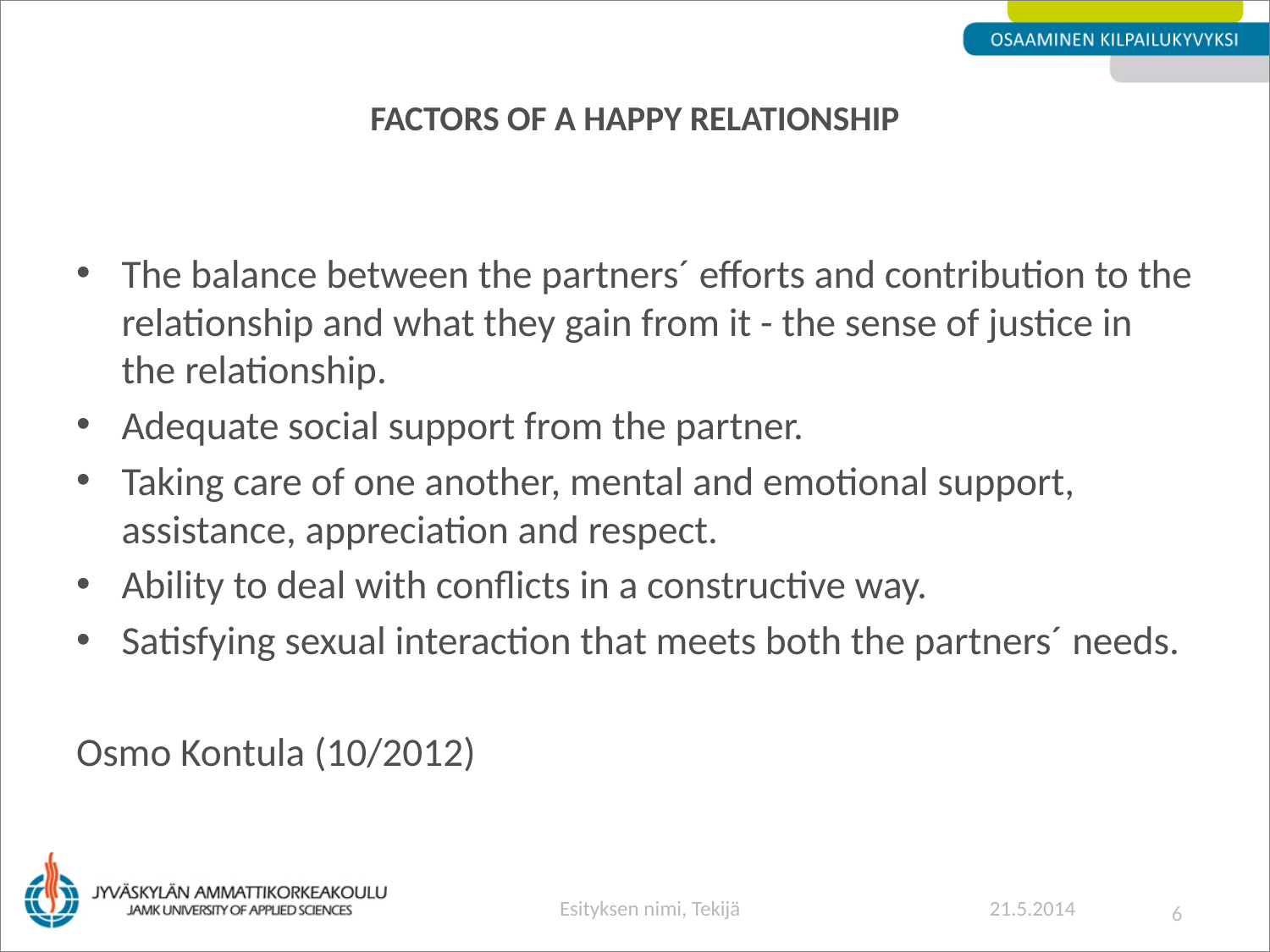

# Factors of a happy relationship

The balance between the partners´ efforts and contribution to the relationship and what they gain from it - the sense of justice in the relationship.
Adequate social support from the partner.
Taking care of one another, mental and emotional support, assistance, appreciation and respect.
Ability to deal with conflicts in a constructive way.
Satisfying sexual interaction that meets both the partners´ needs.

Osmo Kontula (10/2012)

6
Esityksen nimi, Tekijä
21.5.2014